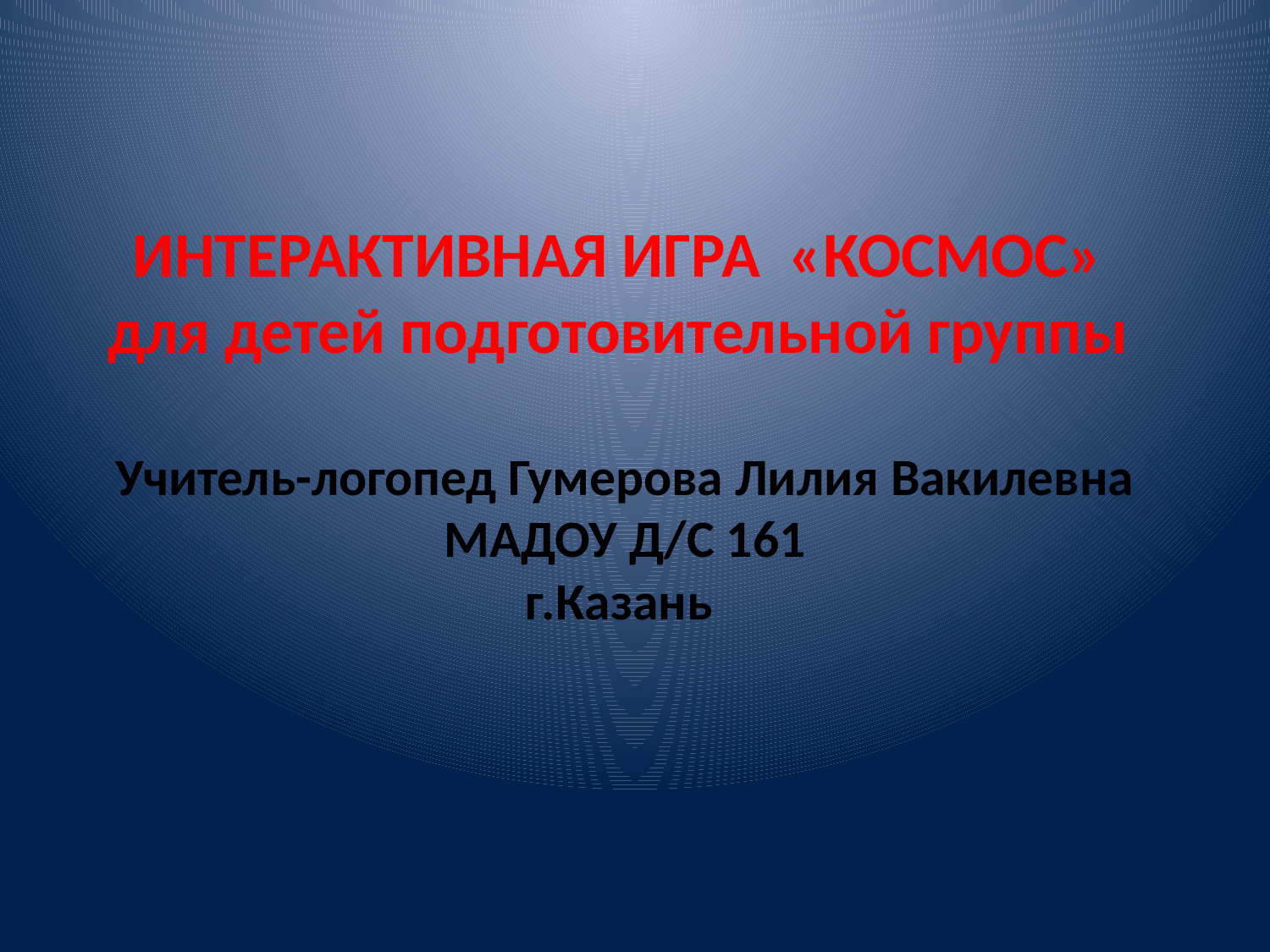

# ИНТЕРАКТИВНАЯ ИГРА  «КОСМОС» для детей подготовительной группы Учитель-логопед Гумерова Лилия Вакилевна МАДОУ Д/С 161 г.Казань